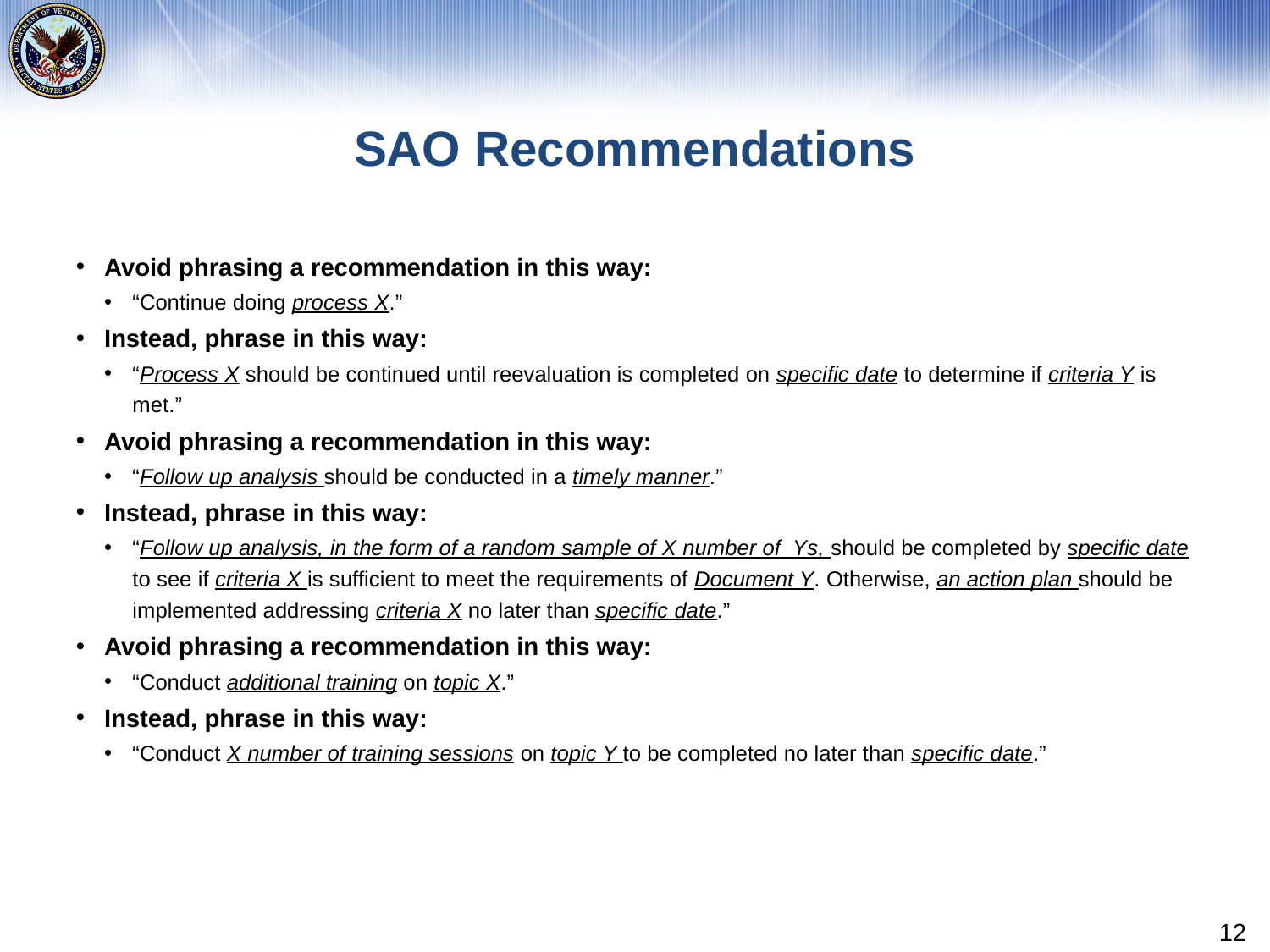

# SAO Recommendations
Avoid phrasing a recommendation in this way:
“Continue doing process X.”
Instead, phrase in this way:
“Process X should be continued until reevaluation is completed on specific date to determine if criteria Y is met.”
Avoid phrasing a recommendation in this way:
“Follow up analysis should be conducted in a timely manner.”
Instead, phrase in this way:
“Follow up analysis, in the form of a random sample of X number of  Ys, should be completed by specific date to see if criteria X is sufficient to meet the requirements of Document Y. Otherwise, an action plan should be implemented addressing criteria X no later than specific date.”
Avoid phrasing a recommendation in this way:
“Conduct additional training on topic X.”
Instead, phrase in this way:
“Conduct X number of training sessions on topic Y to be completed no later than specific date.”

12